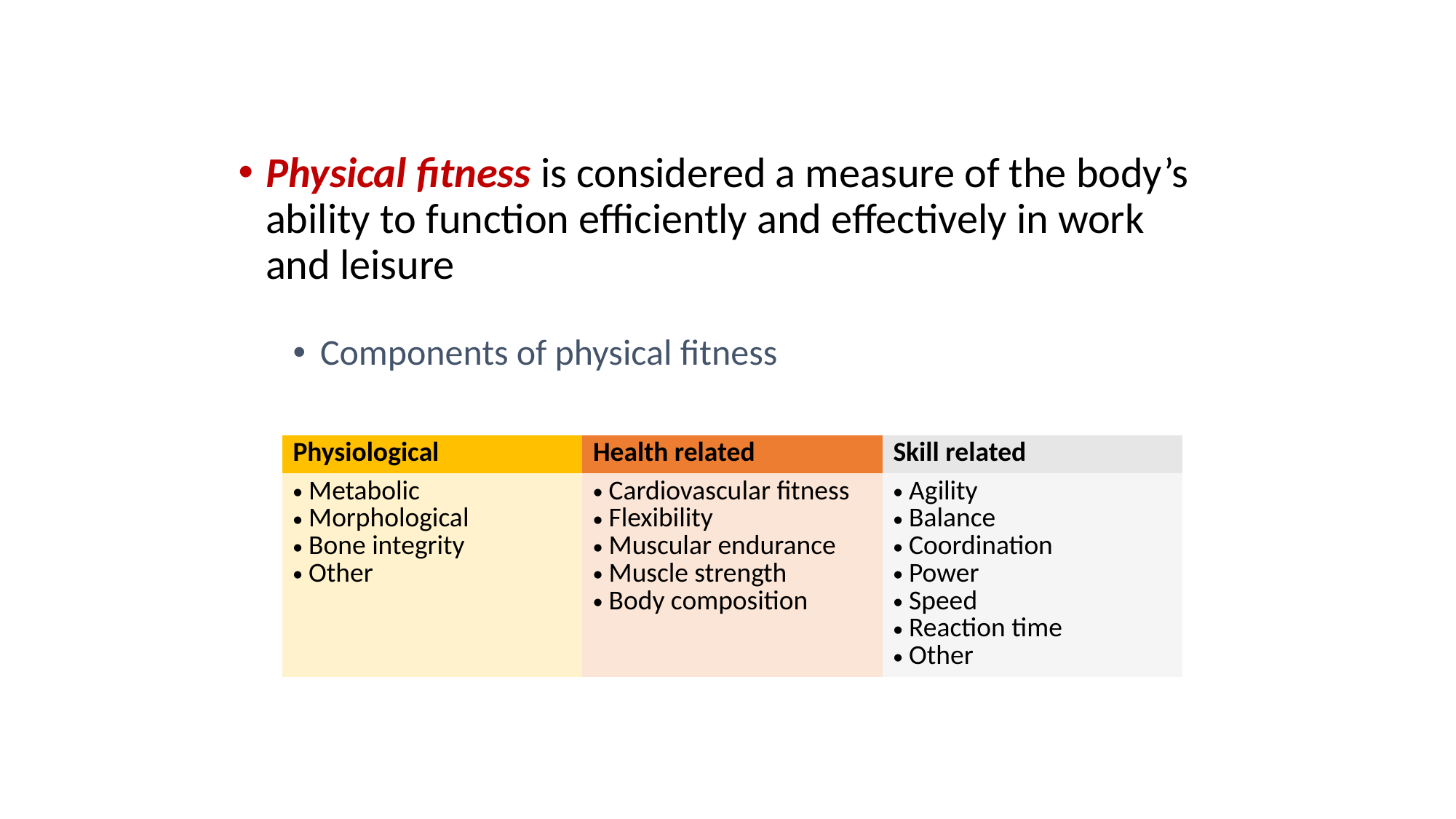

Physical fitness is considered a measure of the body’s ability to function efficiently and effectively in work and leisure

Components of physical fitness
| Physiological | Health related | Skill related |
| --- | --- | --- |
| Metabolic Morphological Bone integrity Other | Cardiovascular fitness Flexibility Muscular endurance Muscle strength Body composition | Agility Balance Coordination Power Speed Reaction time Other |